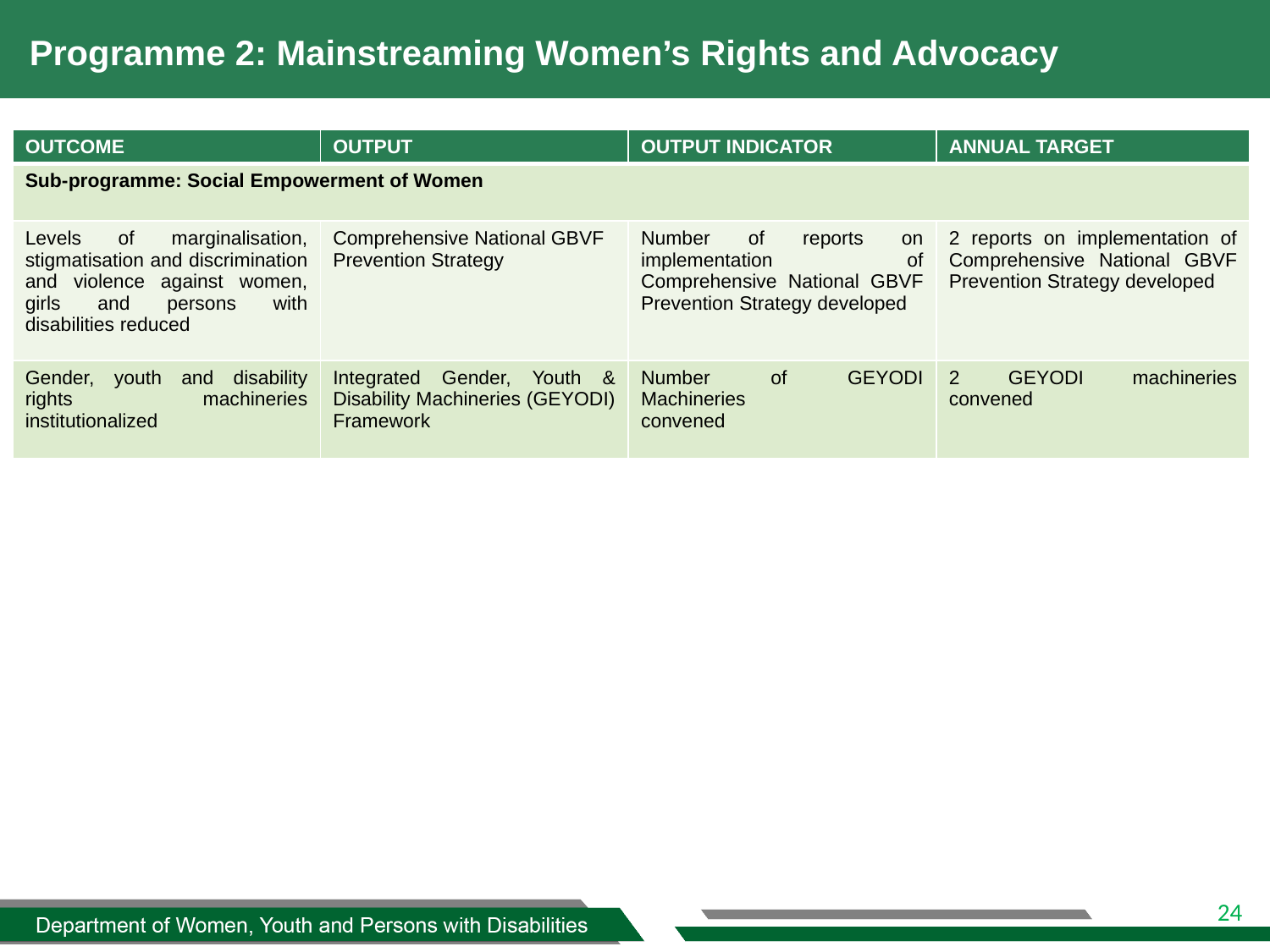

# Programme 2: Mainstreaming Women’s Rights and Advocacy
| OUTCOME | OUTPUT | OUTPUT INDICATOR | ANNUAL TARGET |
| --- | --- | --- | --- |
| Sub-programme: Social Empowerment of Women |  |  |  |
| Levels of marginalisation, stigmatisation and discrimination and violence against women, girls and persons with disabilities reduced | Comprehensive National GBVF Prevention Strategy | Number of reports on implementation of Comprehensive National GBVF Prevention Strategy developed | 2 reports on implementation of Comprehensive National GBVF Prevention Strategy developed |
| Gender, youth and disability rights machineries institutionalized | Integrated Gender, Youth & Disability Machineries (GEYODI) Framework | Number of GEYODI Machineries convened | 2 GEYODI machineries convened |